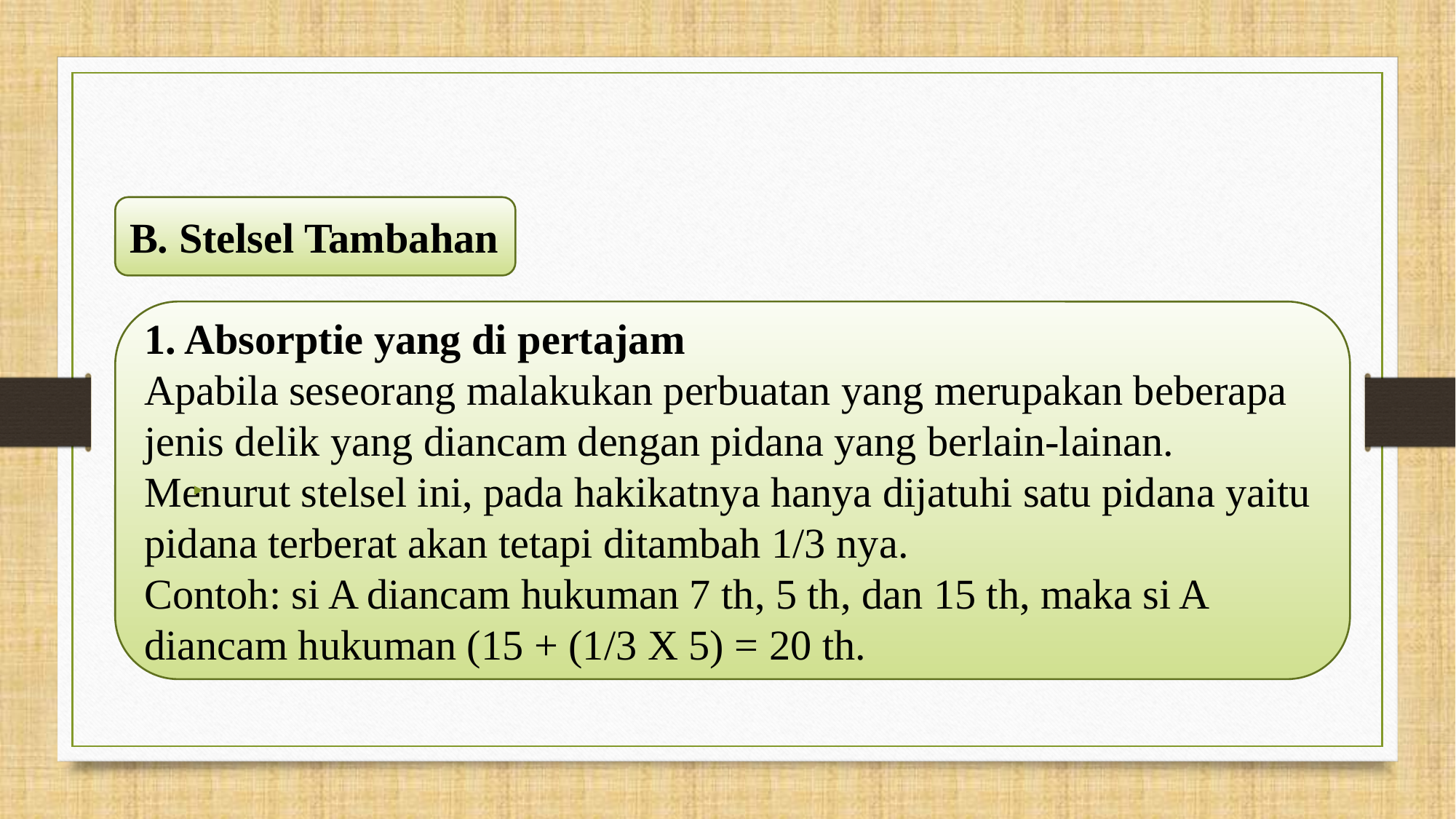

B. Stelsel Tambahan
1. Absorptie yang di pertajam
Apabila seseorang malakukan perbuatan yang merupakan beberapa jenis delik yang diancam dengan pidana yang berlain-lainan.
Menurut stelsel ini, pada hakikatnya hanya dijatuhi satu pidana yaitu pidana terberat akan tetapi ditambah 1/3 nya.
Contoh: si A diancam hukuman 7 th, 5 th, dan 15 th, maka si A diancam hukuman (15 + (1/3 X 5) = 20 th.